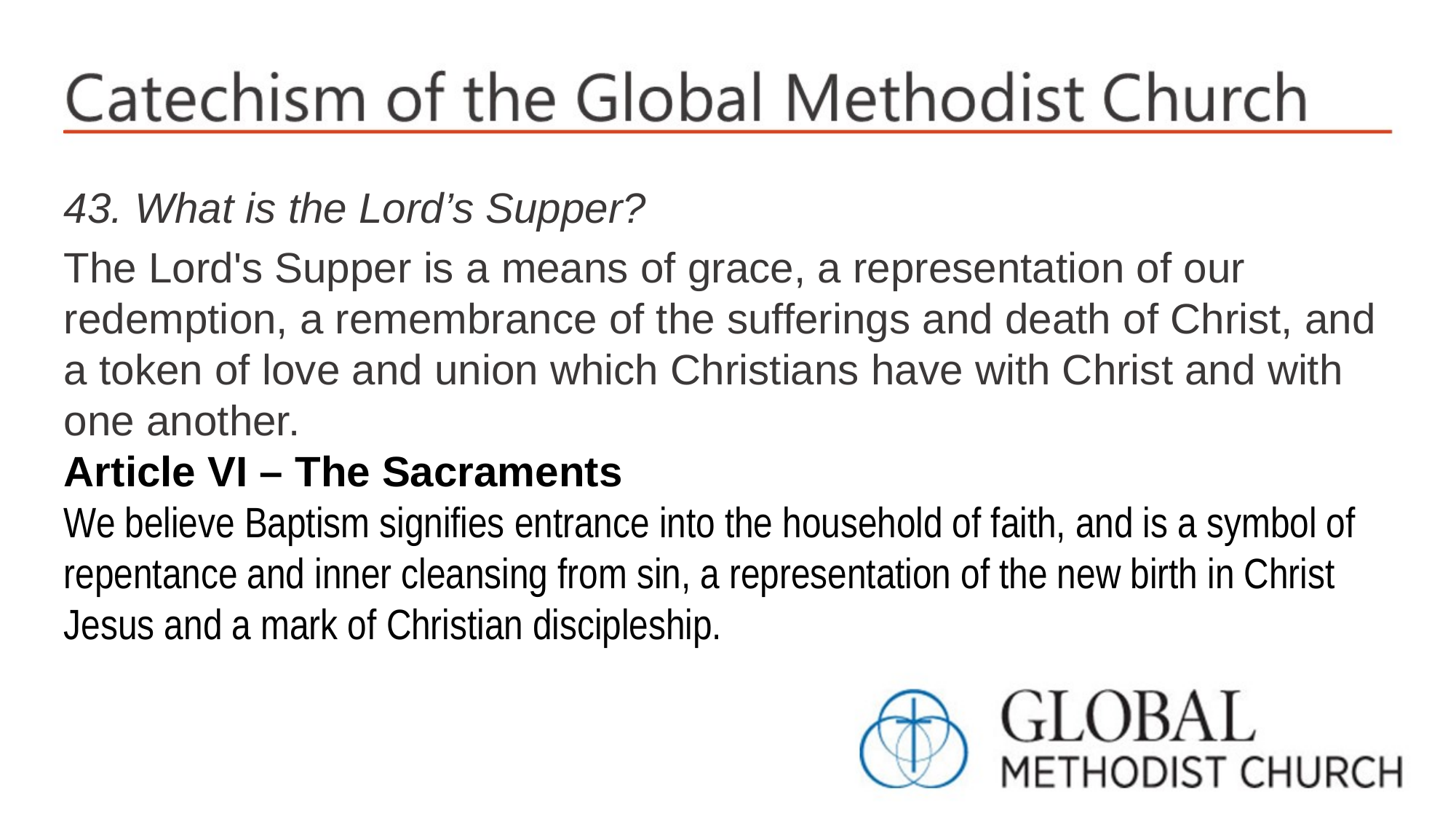

43. What is the Lord’s Supper?
The Lord's Supper is a means of grace, a representation of our redemption, a remembrance of the sufferings and death of Christ, and a token of love and union which Christians have with Christ and with one another.
Article VI – The Sacraments
We believe Baptism signifies entrance into the household of faith, and is a symbol of repentance and inner cleansing from sin, a representation of the new birth in Christ Jesus and a mark of Christian discipleship.